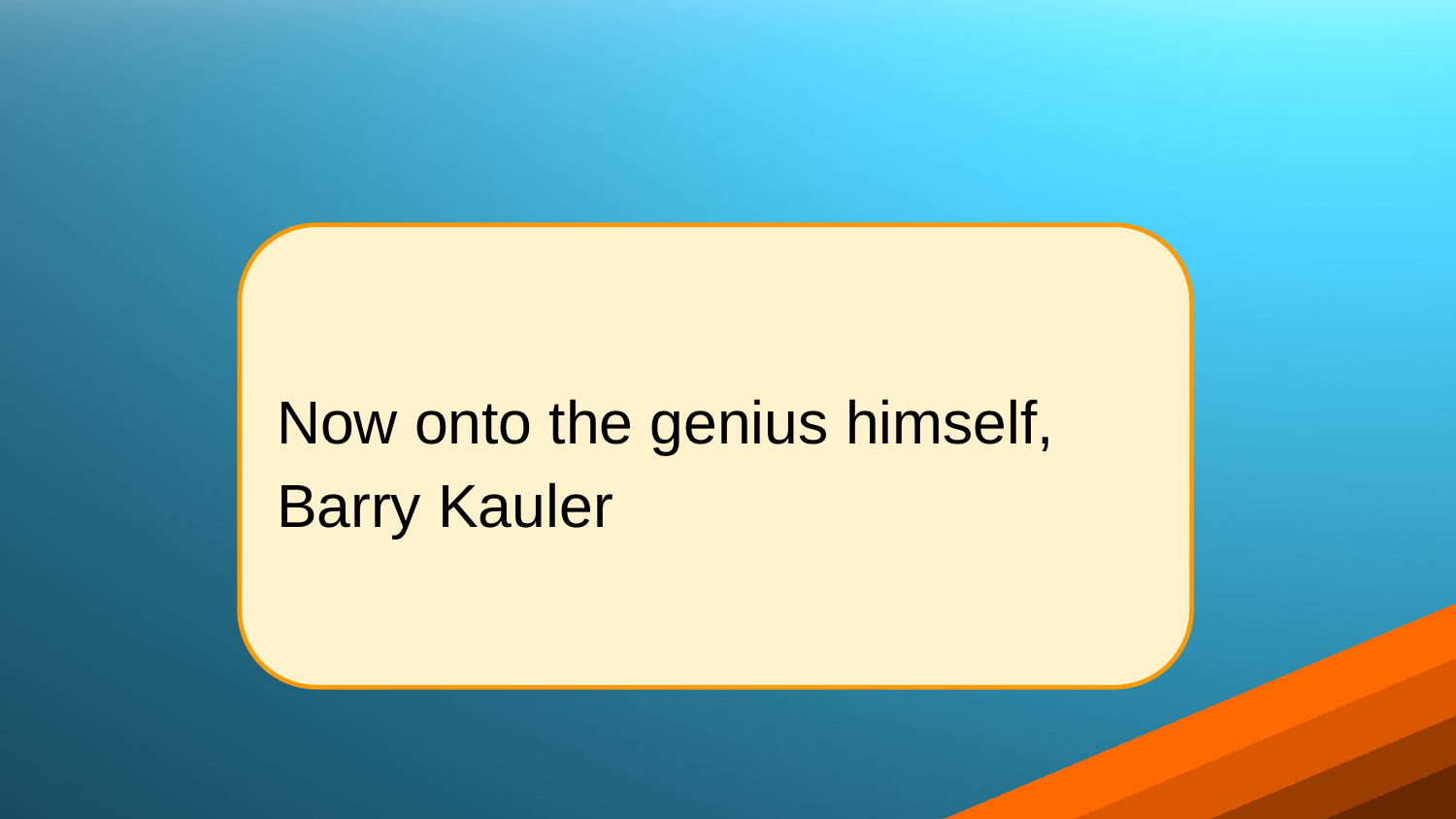

#
Now onto the genius himself, Barry Kauler